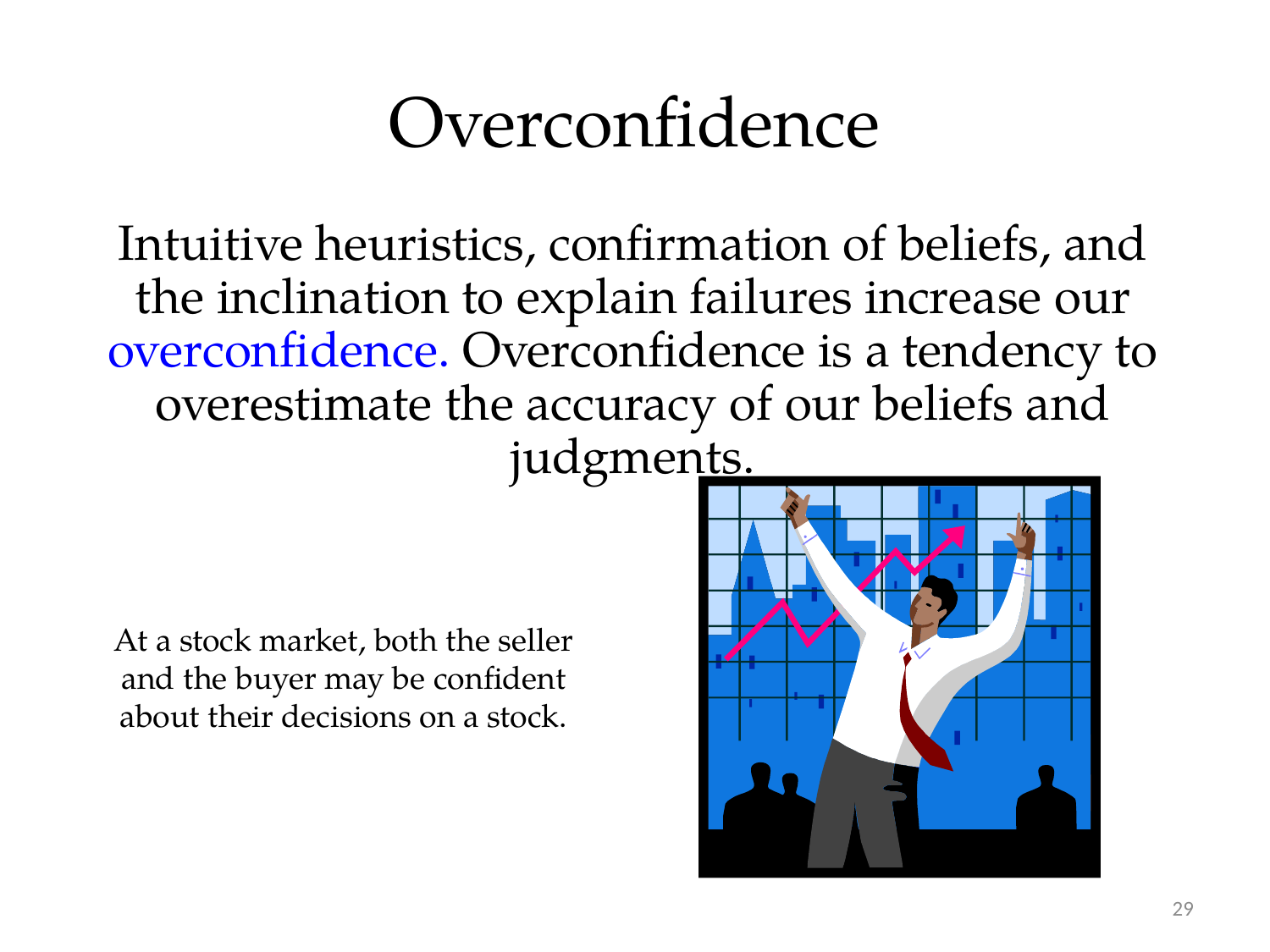

# Overconfidence
Intuitive heuristics, confirmation of beliefs, and the inclination to explain failures increase our overconfidence. Overconfidence is a tendency to overestimate the accuracy of our beliefs and judgments.

At a stock market, both the seller and the buyer may be confident about their decisions on a stock.
29